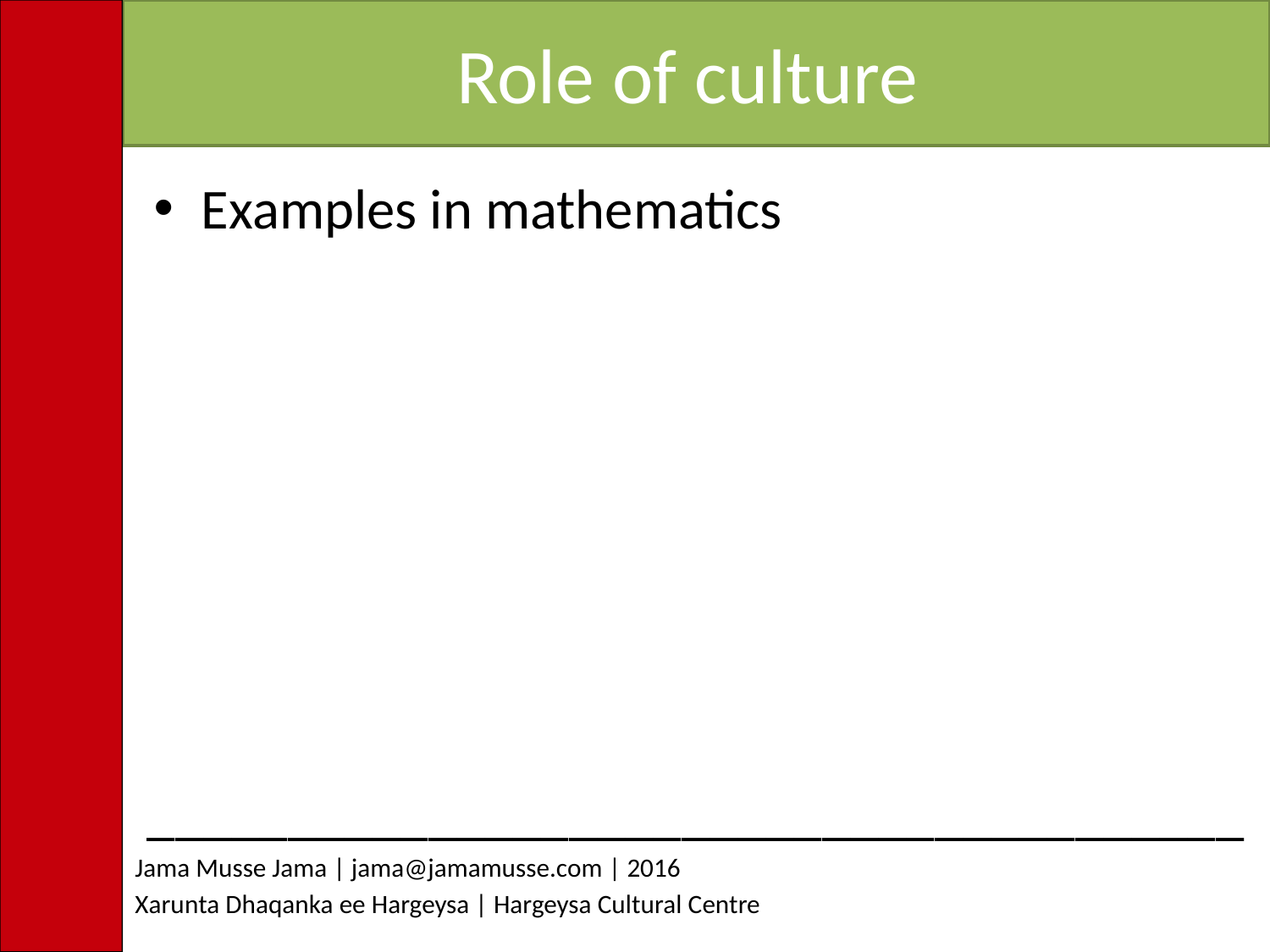

# Role of culture

Examples in mathematics

_______________________________________
Jama Musse Jama | jama@jamamusse.com | 2016
Xarunta Dhaqanka ee Hargeysa | Hargeysa Cultural Centre